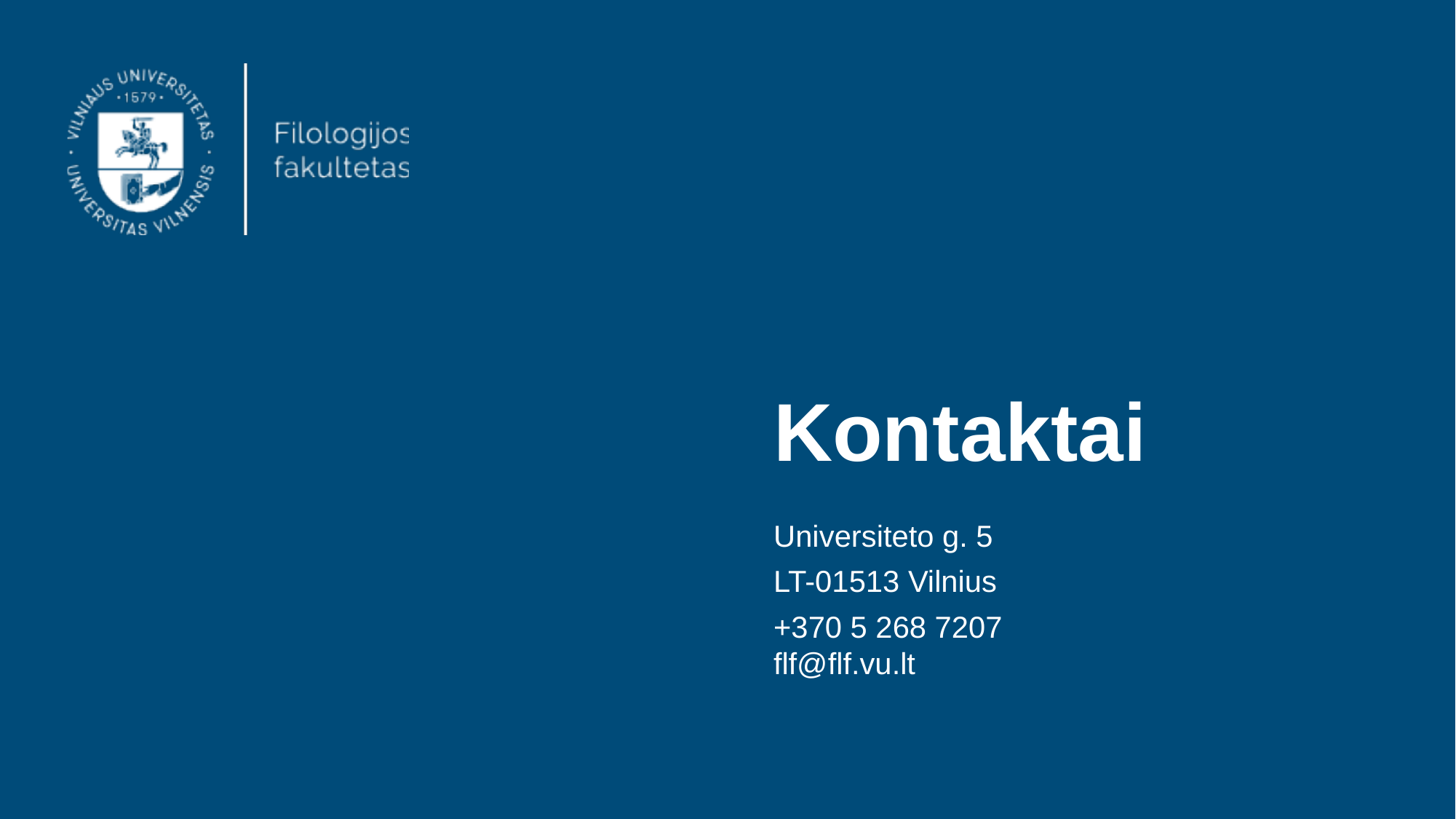

# Kontaktai
Universiteto g. 5
LT-01513 Vilnius
+370 5 268 7207
flf@flf.vu.lt